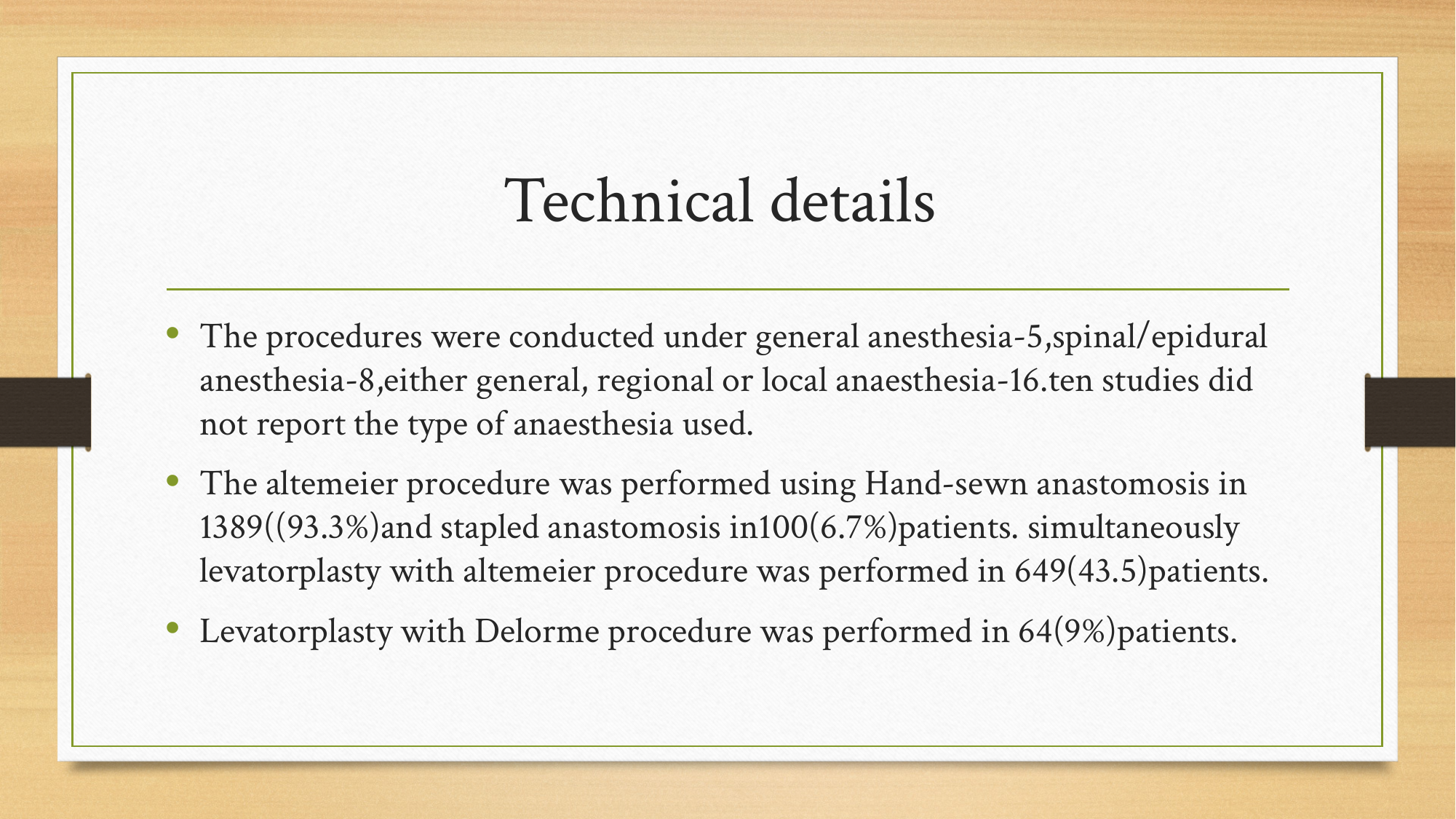

# Technical details
The procedures were conducted under general anesthesia-5,spinal/epidural anesthesia-8,either general, regional or local anaesthesia-16.ten studies did not report the type of anaesthesia used.
The altemeier procedure was performed using Hand-sewn anastomosis in 1389((93.3%)and stapled anastomosis in100(6.7%)patients. simultaneously levatorplasty with altemeier procedure was performed in 649(43.5)patients.
Levatorplasty with Delorme procedure was performed in 64(9%)patients.